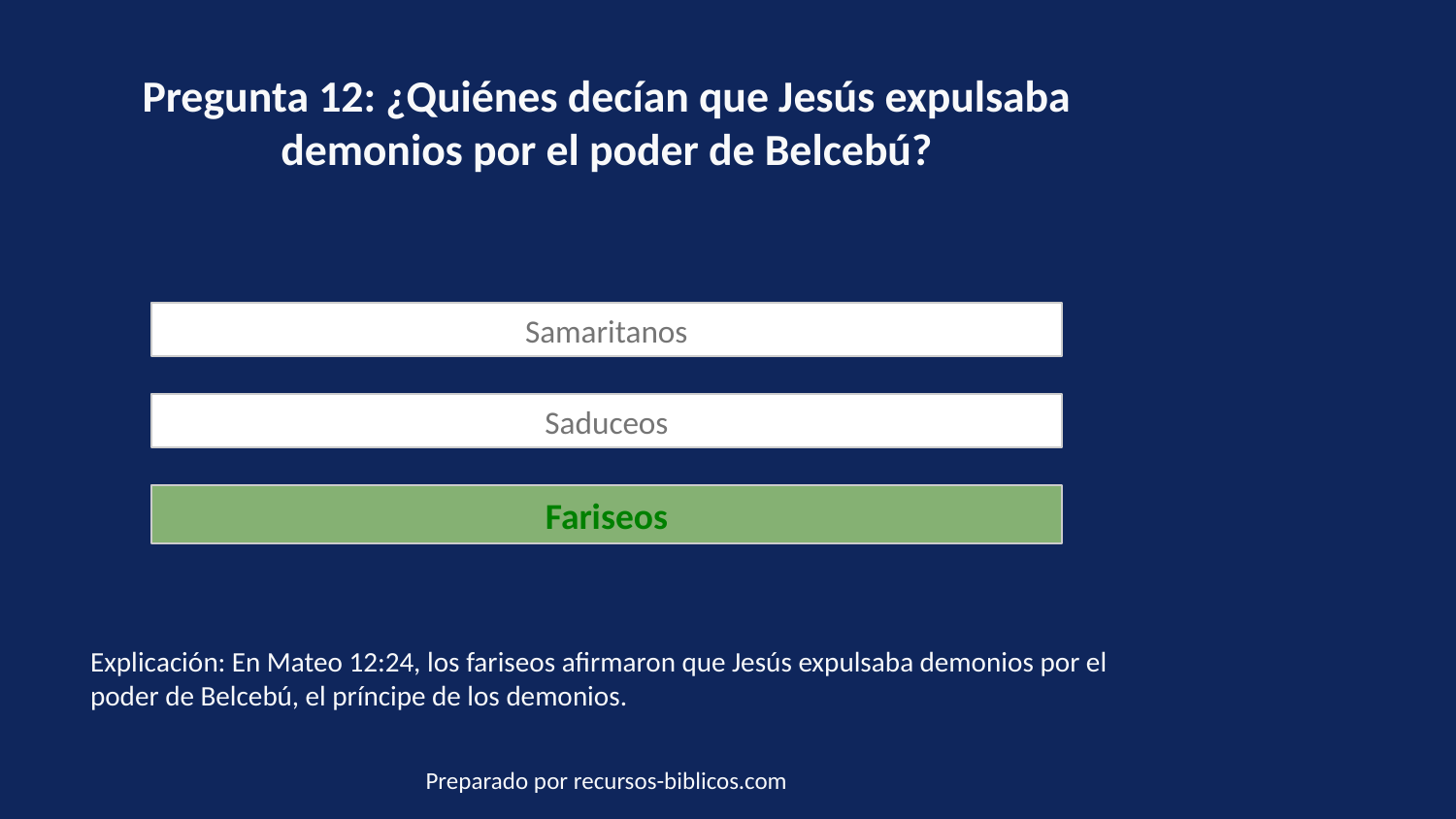

Pregunta 12: ¿Quiénes decían que Jesús expulsaba demonios por el poder de Belcebú?
Samaritanos
Saduceos
Fariseos
Explicación: En Mateo 12:24, los fariseos afirmaron que Jesús expulsaba demonios por el poder de Belcebú, el príncipe de los demonios.
Preparado por recursos-biblicos.com